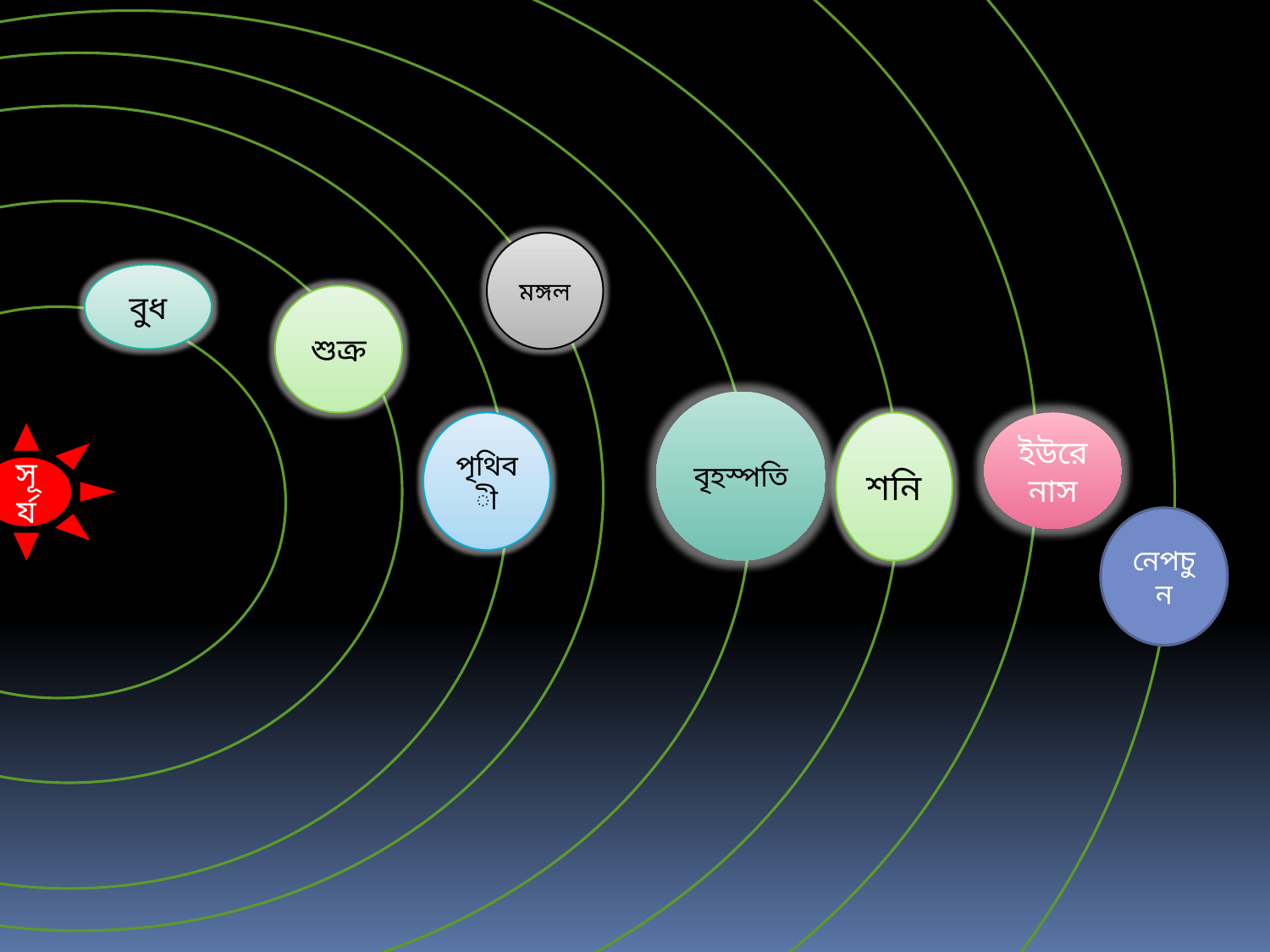

মঙ্গল
বুধ
শুক্র

বৃহস্পতি
পৃথিবী
শনি
ইউরেনাস
সূর্য
নেপচুন